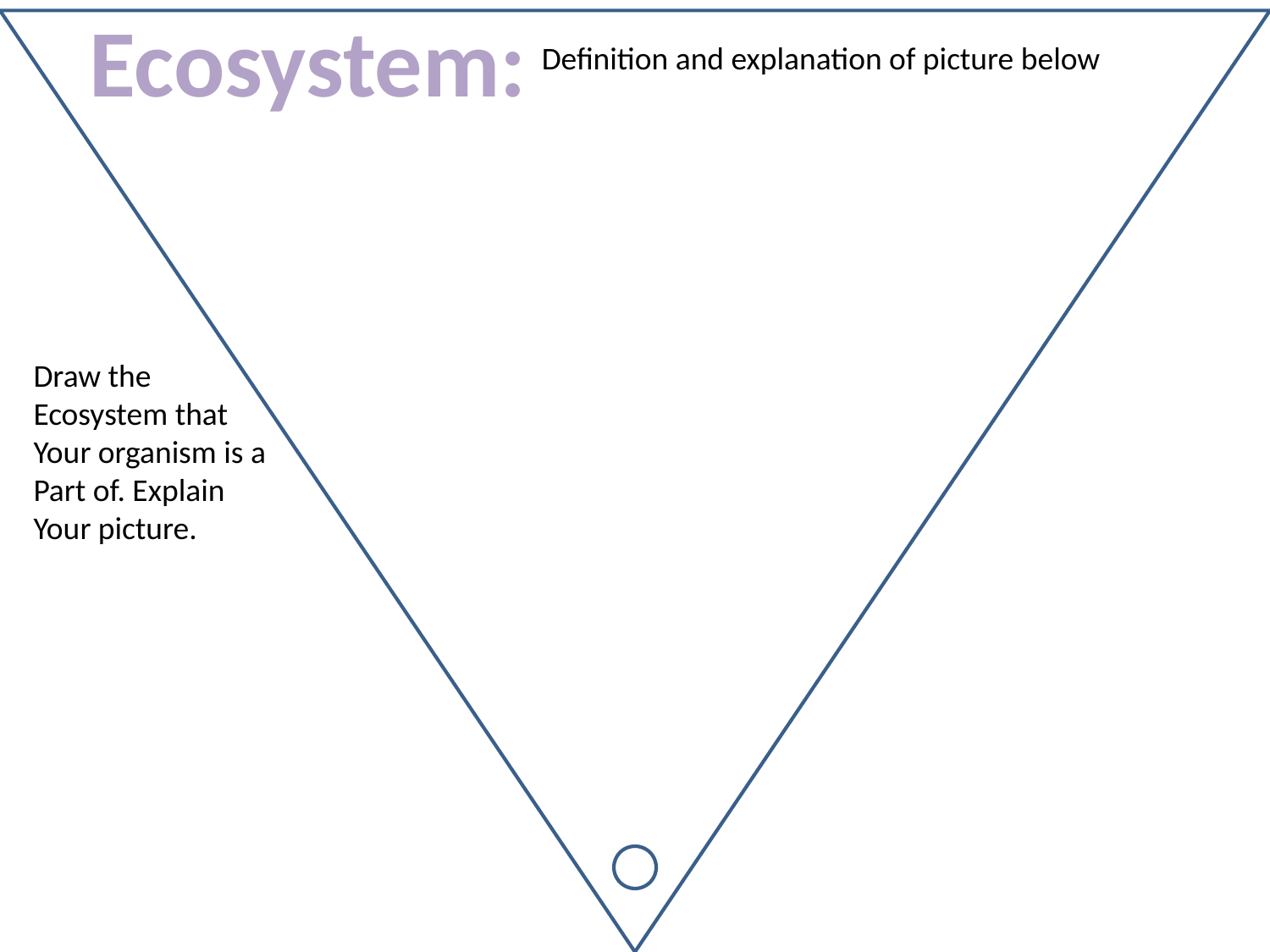

Ecosystem:

Definition and explanation of picture below
Draw the
Ecosystem that
Your organism is a
Part of. Explain
Your picture.